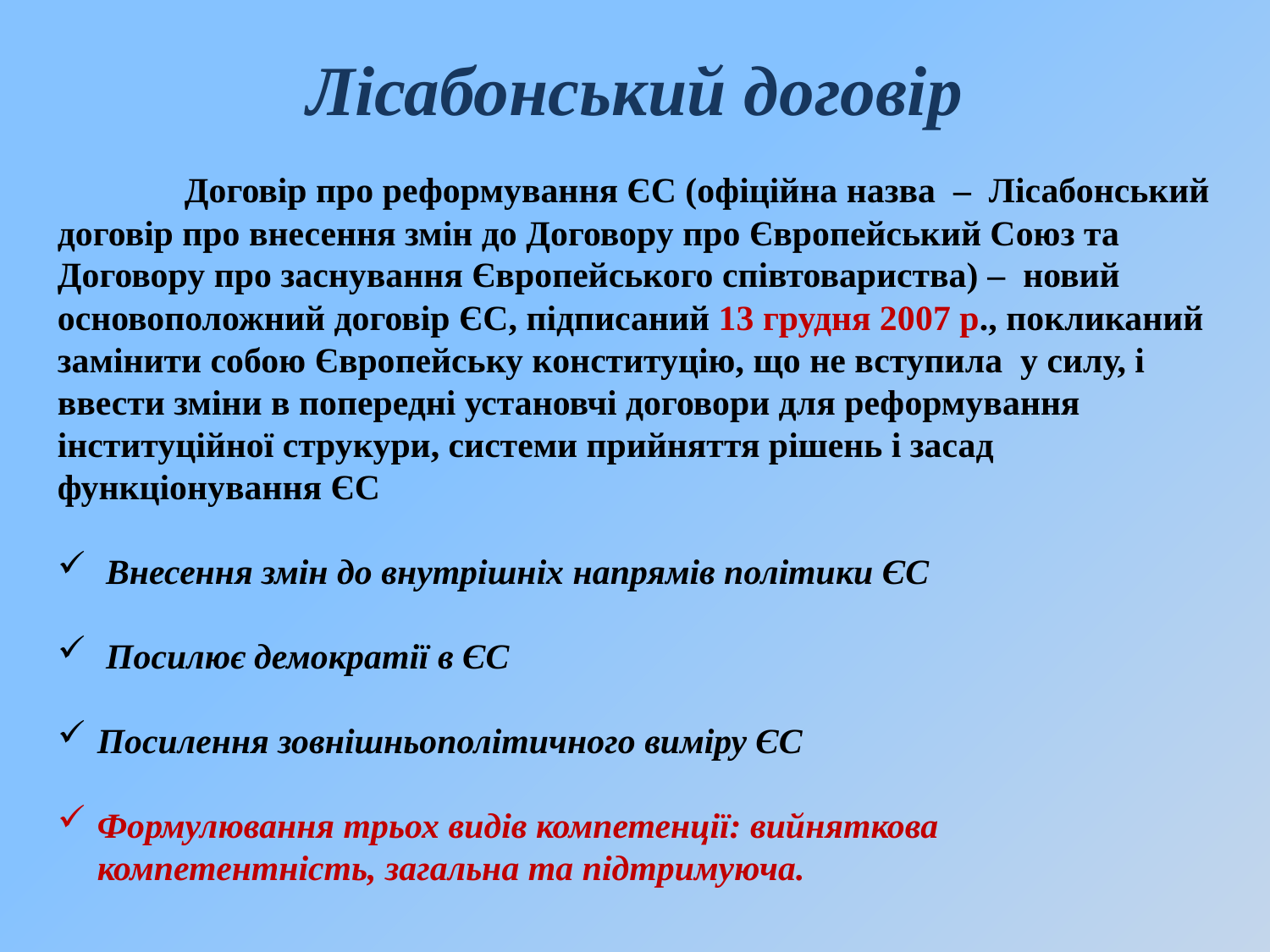

# Лісабонський договір

	Договір про реформування ЄС (офіційна назва  –  Лісабонський договір про внесення змін до Договору про Європейський Союз та Договору про заснування Європейського співтовариства) –  новий основоположний договір ЄС, підписаний 13 грудня 2007 р., покликаний замінити собою Європейську конституцію, що не вступила  у силу, і ввести зміни в попередні установчі договори для реформування інституційної струкури, системи прийняття рішень і засад функціонування ЄС

 Внесення змін до внутрішніх напрямів політики ЄС

 Посилює демократії в ЄС

Посилення зовнішньополітичного виміру ЄС

Формулювання трьох видів компетенції: вийняткова компетентність, загальна та підтримуюча.